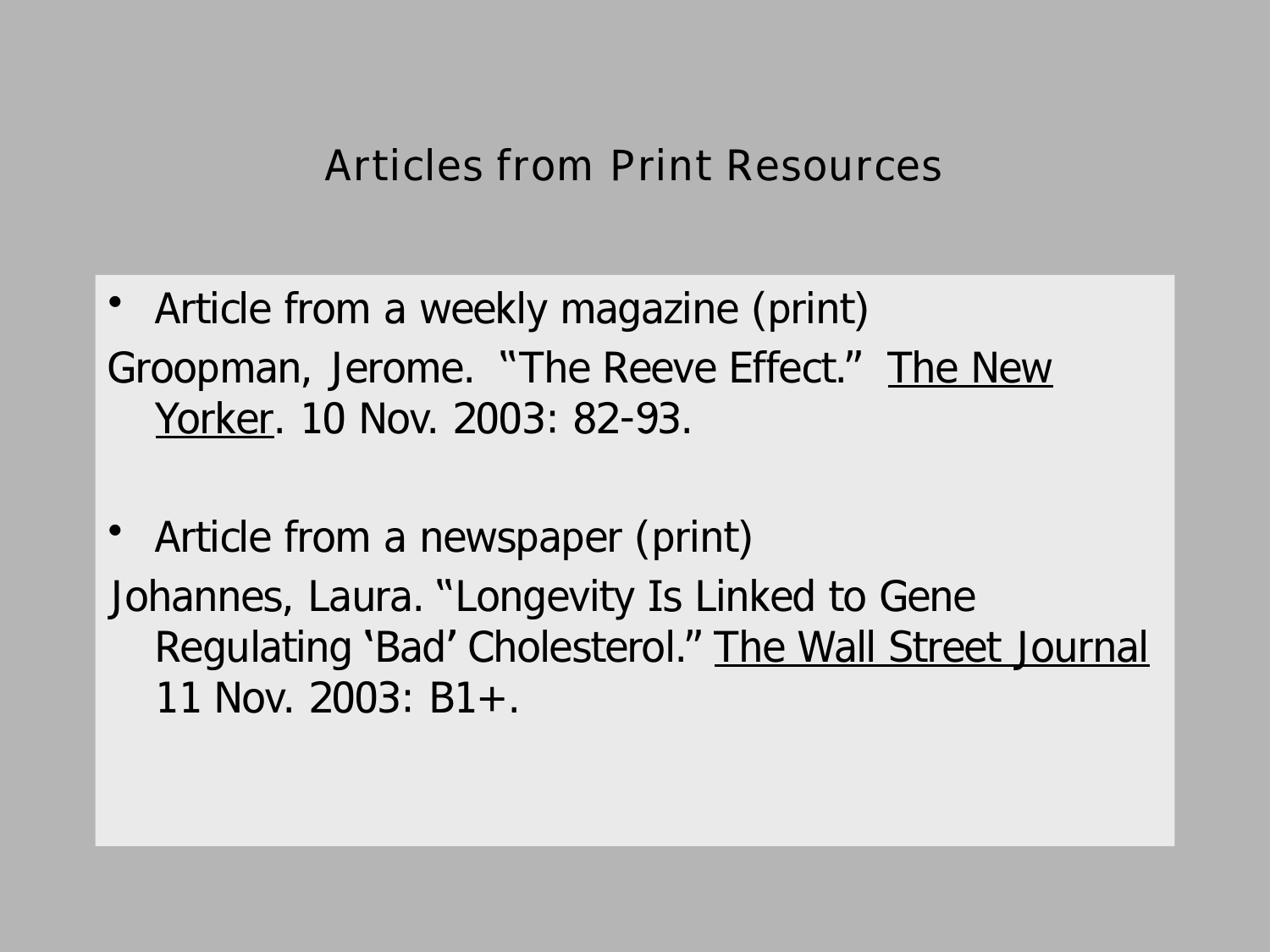

# Articles from Print Resources
Article from a weekly magazine (print)
Groopman, Jerome.  “The Reeve Effect.”  The New Yorker. 10 Nov. 2003: 82-93.

Article from a newspaper (print)
Johannes, Laura. “Longevity Is Linked to Gene Regulating ‘Bad’ Cholesterol.” The Wall Street Journal 11 Nov. 2003: B1+.